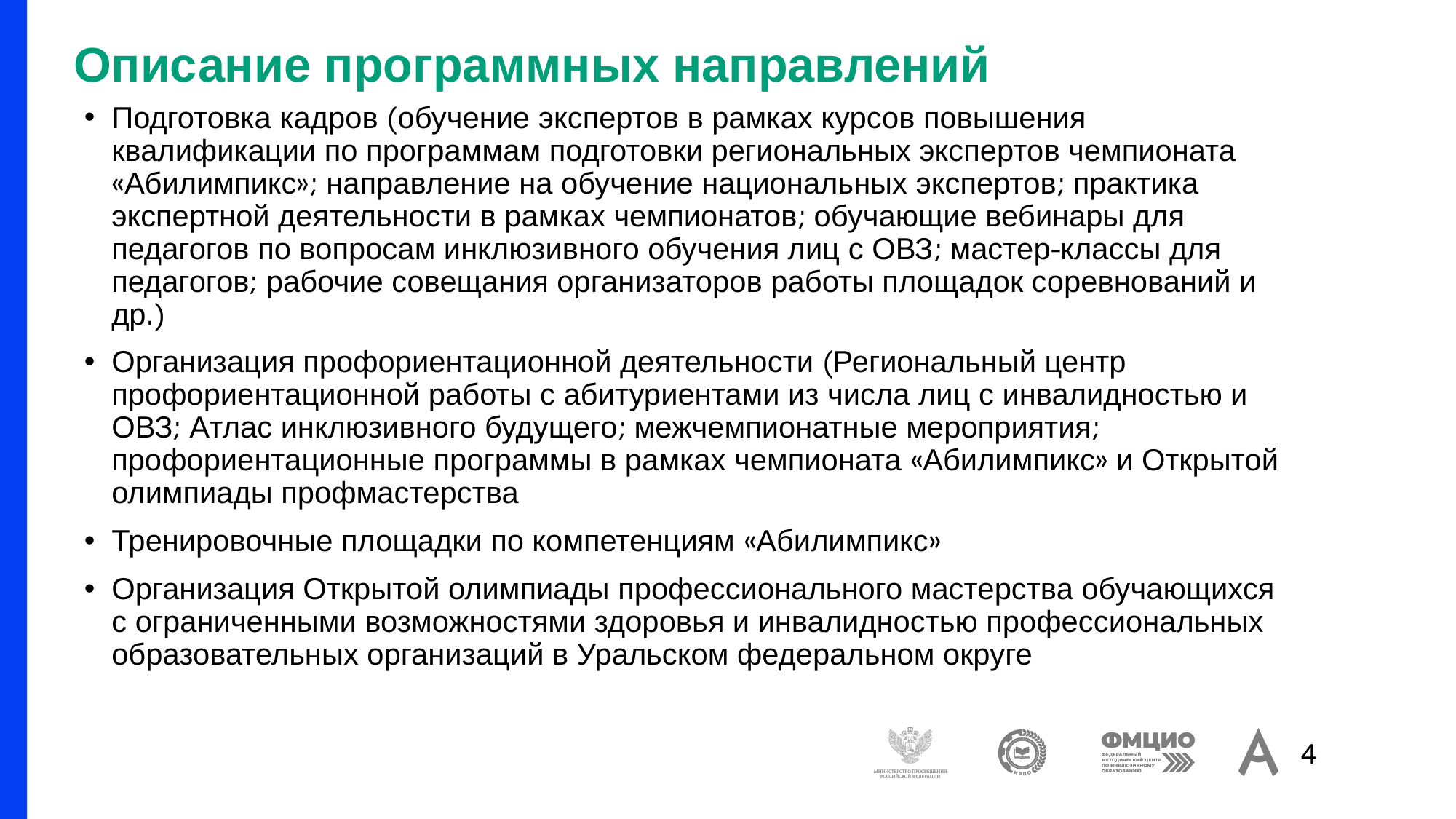

# Описание программных направлений
Подготовка кадров (обучение экспертов в рамках курсов повышения квалификации по программам подготовки региональных экспертов чемпионата «Абилимпикс»; направление на обучение национальных экспертов; практика экспертной деятельности в рамках чемпионатов; обучающие вебинары для педагогов по вопросам инклюзивного обучения лиц с ОВЗ; мастер-классы для педагогов; рабочие совещания организаторов работы площадок соревнований и др.)
Организация профориентационной деятельности (Региональный центр профориентационной работы с абитуриентами из числа лиц с инвалидностью и ОВЗ; Атлас инклюзивного будущего; межчемпионатные мероприятия; профориентационные программы в рамках чемпионата «Абилимпикс» и Открытой олимпиады профмастерства
Тренировочные площадки по компетенциям «Абилимпикс»
Организация Открытой олимпиады профессионального мастерства обучающихся с ограниченными возможностями здоровья и инвалидностью профессиональных образовательных организаций в Уральском федеральном округе